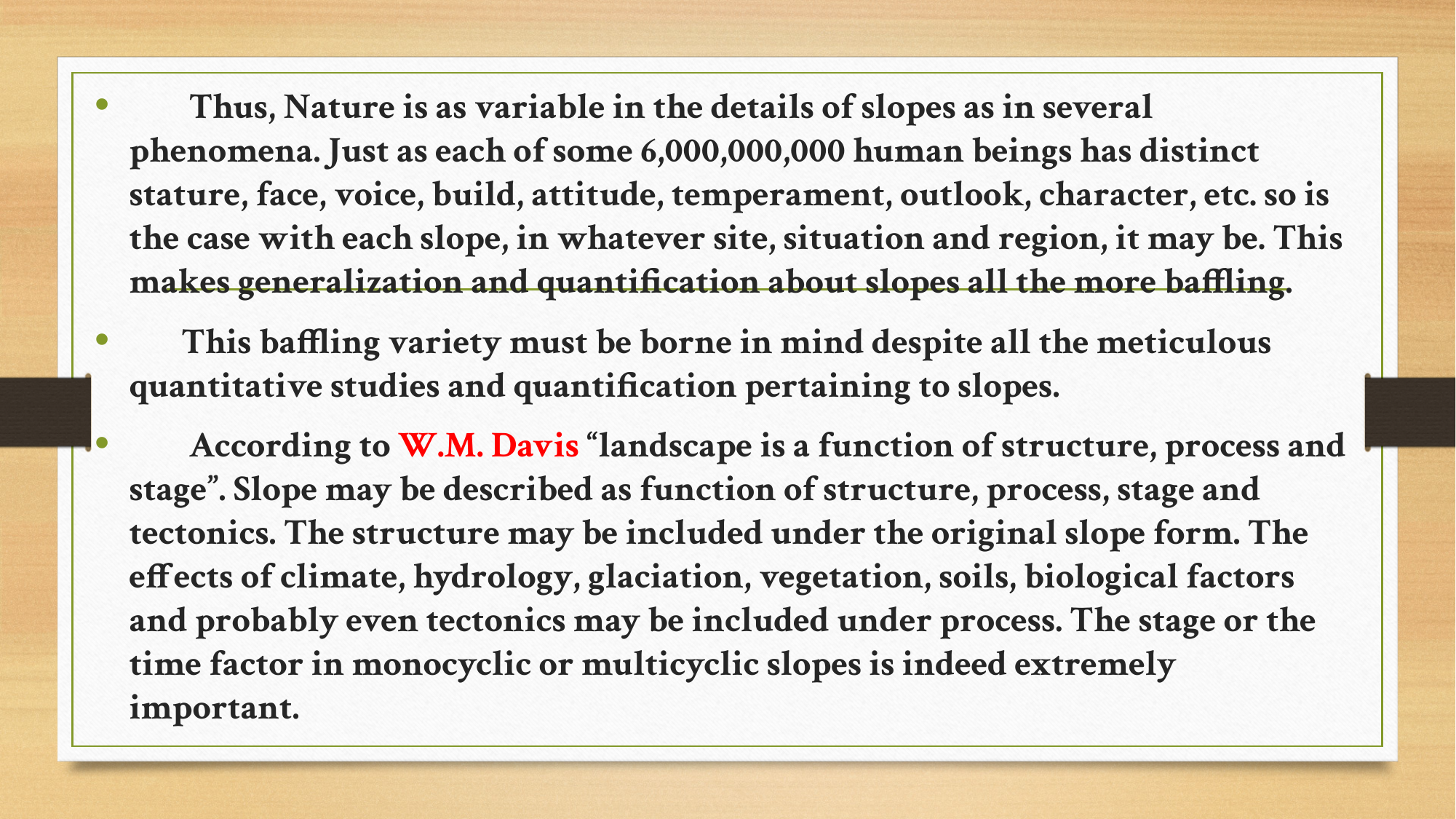

Thus, Nature is as variable in the details of slopes as in several phenomena. Just as each of some 6,000,000,000 human beings has distinct stature, face, voice, build, attitude, temperament, outlook, character, etc. so is the case with each slope, in whatever site, situation and region, it may be. This makes generalization and quantification about slopes all the more baffling.
       This baffling variety must be borne in mind despite all the meticulous quantitative studies and quantification pertaining to slopes.
        According to W.M. Davis “landscape is a function of structure, process and stage”. Slope may be described as function of structure, process, stage and tectonics. The structure may be included under the original slope form. The effects of climate, hydrology, glaciation, vegetation, soils, biological factors and probably even tectonics may be included under process. The stage or the time factor in monocyclic or multicyclic slopes is indeed extremely important.